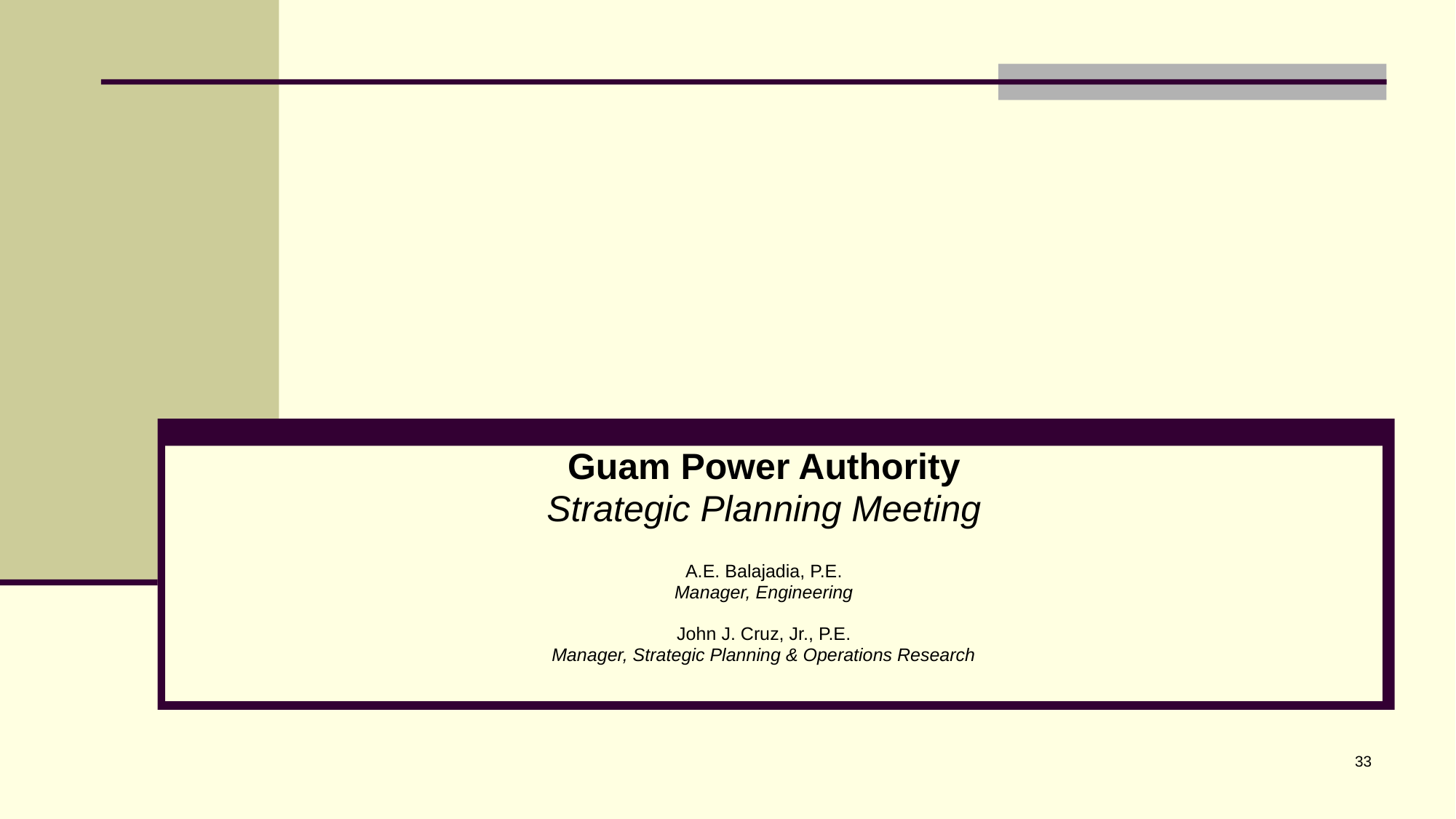

#
Guam Power Authority
Strategic Planning Meeting

A.E. Balajadia, P.E.
Manager, Engineering

John J. Cruz, Jr., P.E.
Manager, Strategic Planning & Operations Research

33